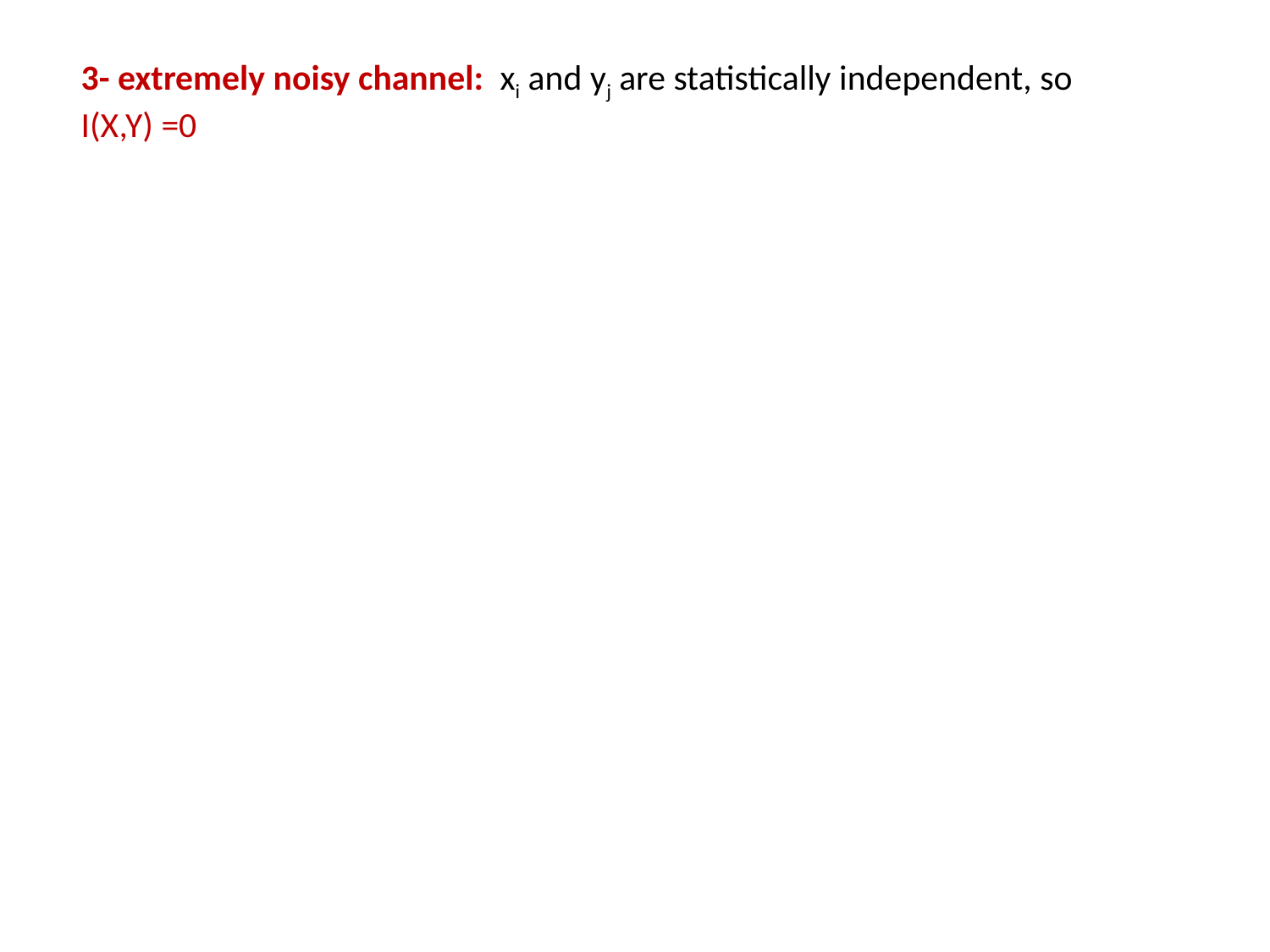

3- extremely noisy channel:  xi and yj are statistically independent, so
I(X,Y) =0